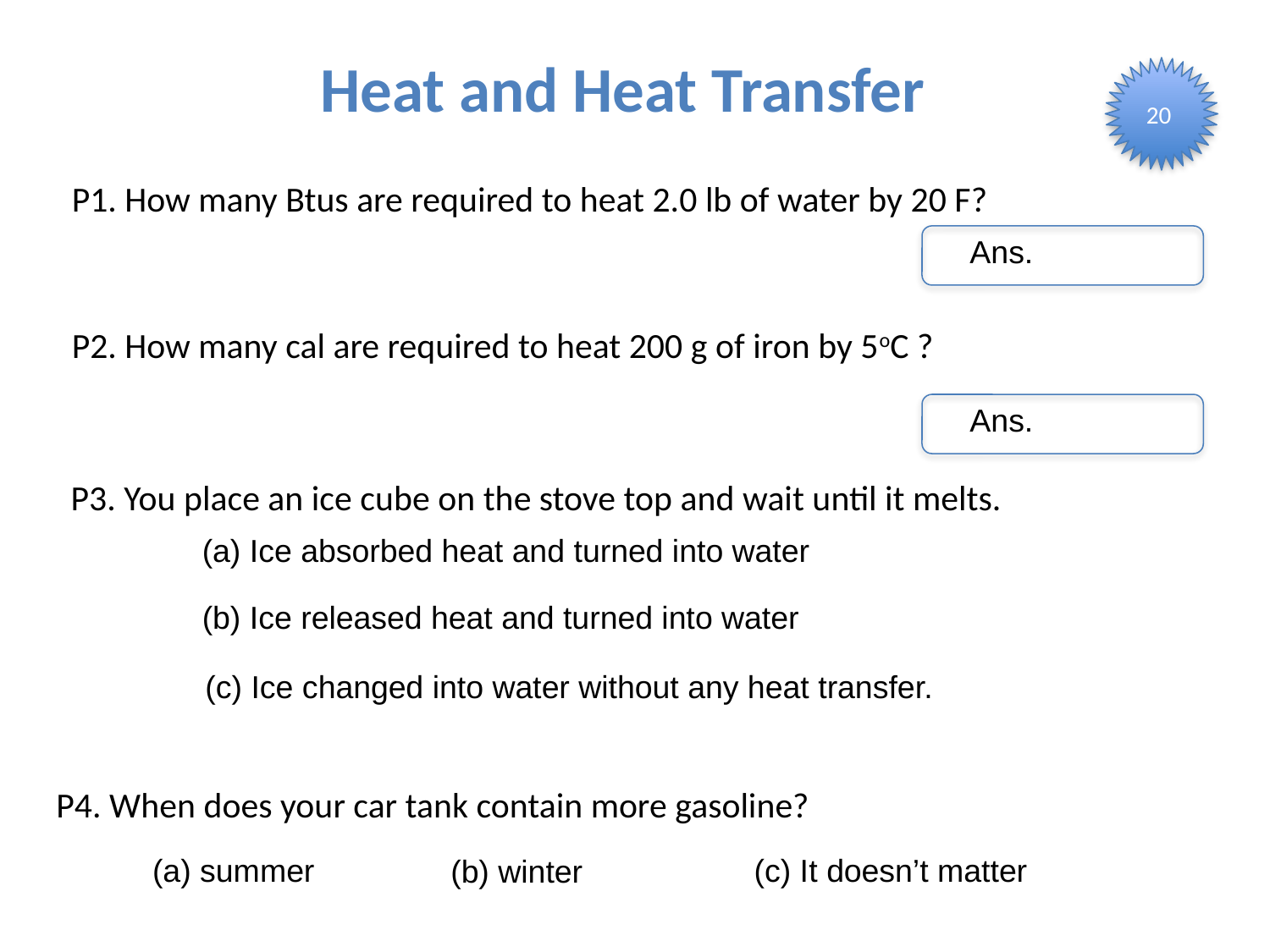

Heat and Heat Transfer
20
P1. How many Btus are required to heat 2.0 lb of water by 20 F?
Ans.

P2. How many cal are required to heat 200 g of iron by 5oC ?
Ans.

P3. You place an ice cube on the stove top and wait until it melts.
(a) Ice absorbed heat and turned into water
(b) Ice released heat and turned into water
(c) Ice changed into water without any heat transfer.
P4. When does your car tank contain more gasoline?
(a) summer
(c) It doesn’t matter
(b) winter